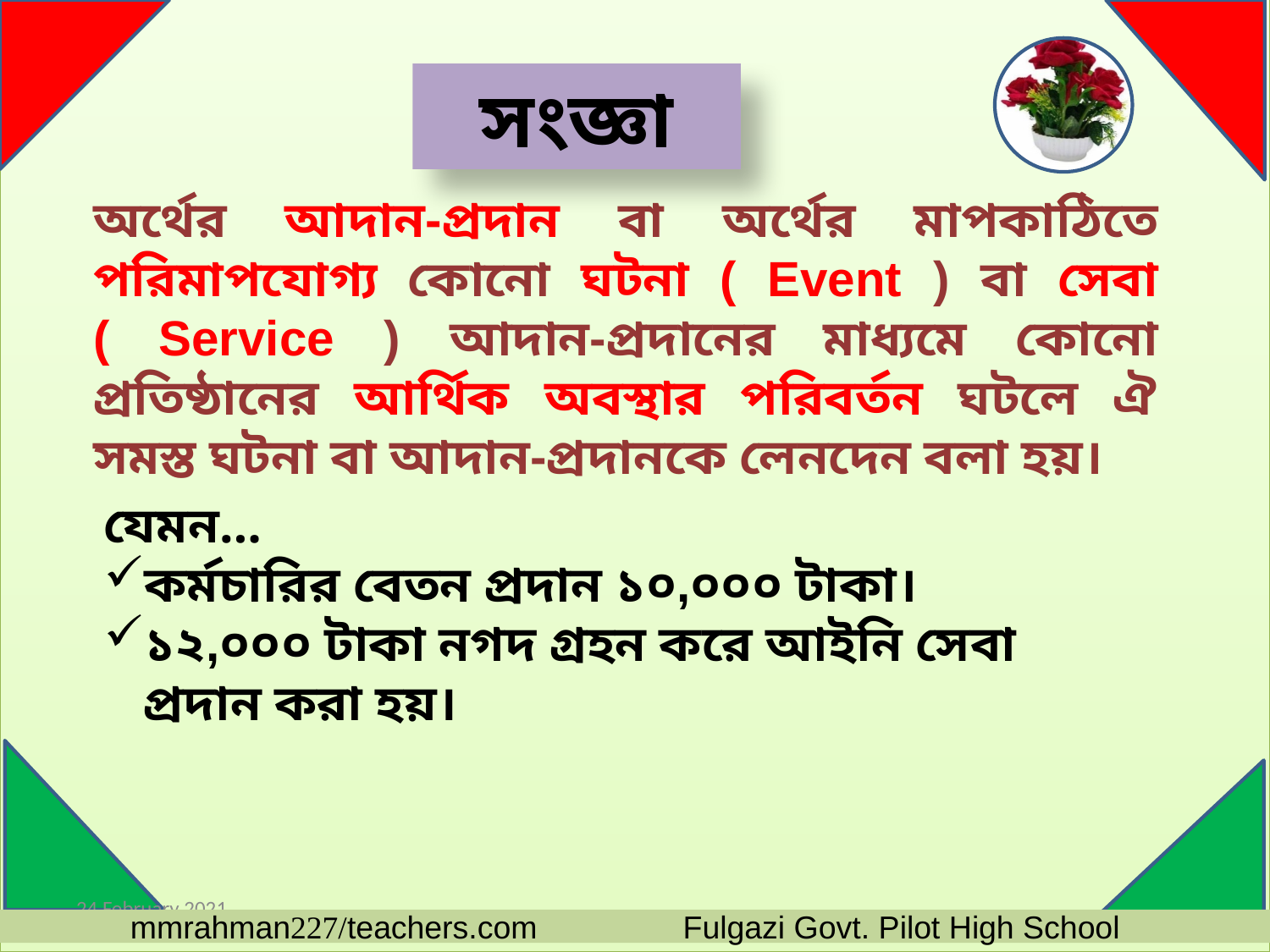

সংজ্ঞা
অর্থের আদান-প্রদান বা অর্থের মাপকাঠিতে পরিমাপযোগ্য কোনো ঘটনা ( Event ) বা সেবা ( Service ) আদান-প্রদানের মাধ্যমে কোনো প্রতিষ্ঠানের আর্থিক অবস্থার পরিবর্তন ঘটলে ঐ সমস্ত ঘটনা বা আদান-প্রদানকে লেনদেন বলা হয়।
যেমন…
কর্মচারির বেতন প্রদান ১০,০০০ টাকা।
১২,০০০ টাকা নগদ গ্রহন করে আইনি সেবা প্রদান করা হয়।

24 February 2021
9
mmrahman227/teachers.com                  Fulgazi Govt. Pilot High School